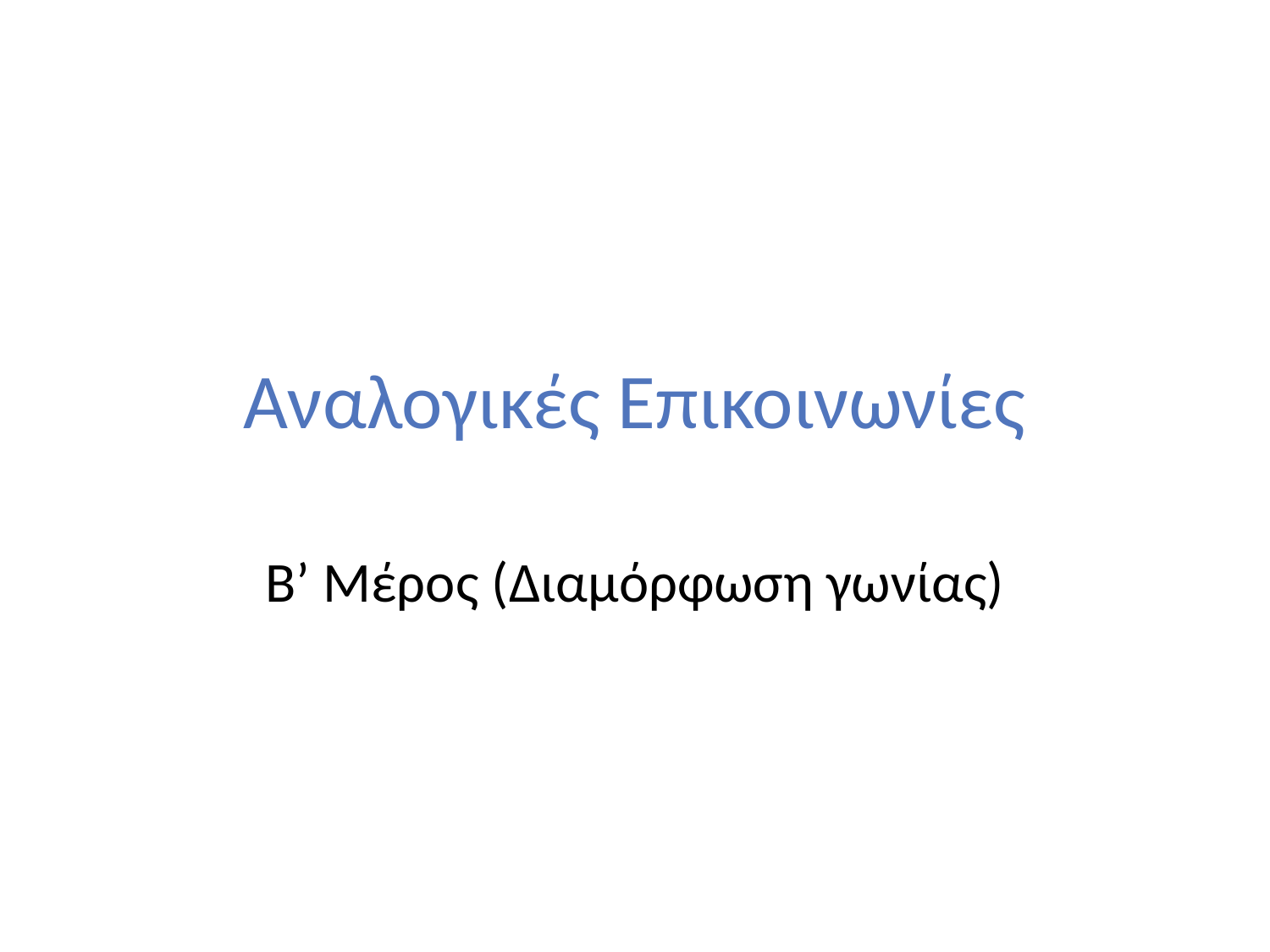

# Αναλογικές Επικοινωνίες
B’ Μέρος (Διαμόρφωση γωνίας)